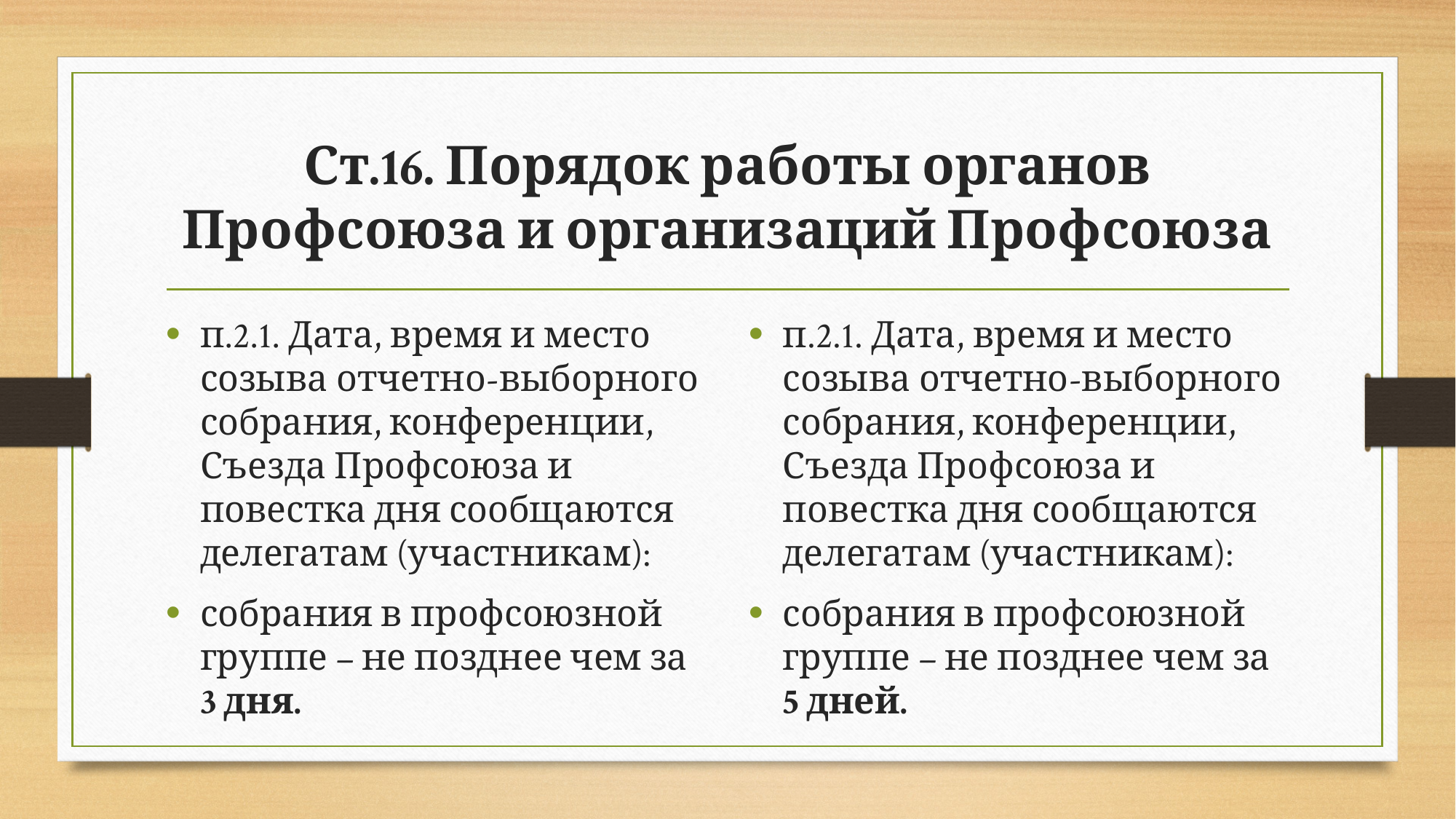

# Ст.16. Порядок работы органов Профсоюза и организаций Профсоюза
п.2.1. Дата, время и место созыва отчетно-выборного собрания, конференции, Съезда Профсоюза и повестка дня сообщаются делегатам (участникам):
собрания в профсоюзной группе – не позднее чем за 3 дня.
п.2.1. Дата, время и место созыва отчетно-выборного собрания, конференции, Съезда Профсоюза и повестка дня сообщаются делегатам (участникам):
собрания в профсоюзной группе – не позднее чем за 5 дней.